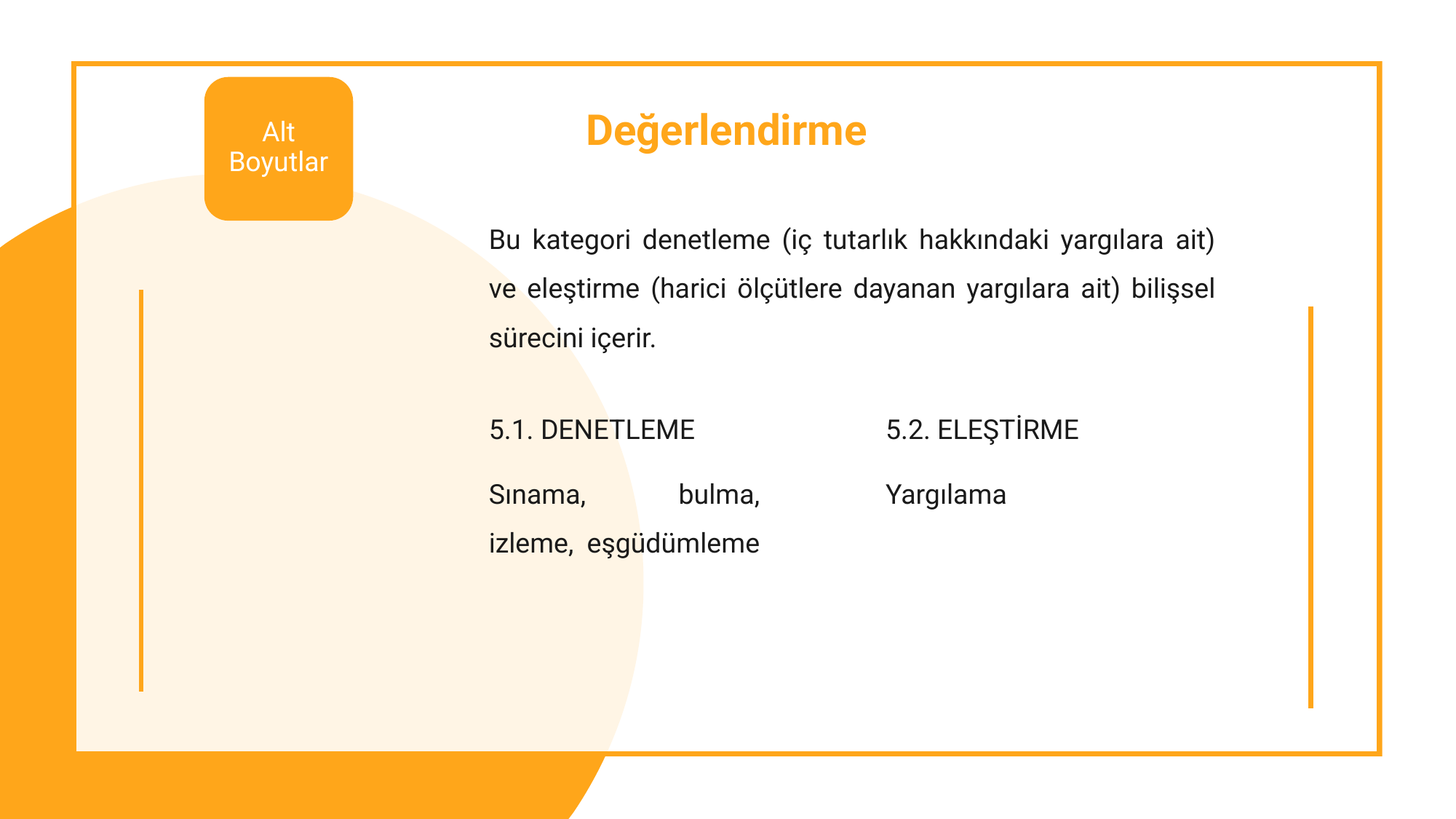

# Değerlendirme
Alt Boyutlar

Bu kategori denetleme (iç tutarlık hakkındaki yargılara ait) ve eleştirme (harici ölçütlere dayanan yargılara ait) bilişsel sürecini içerir.
5.1. DENETLEME
Sınama, bulma, izleme, eşgüdümleme
5.2. ELEŞTİRME
Yargılama